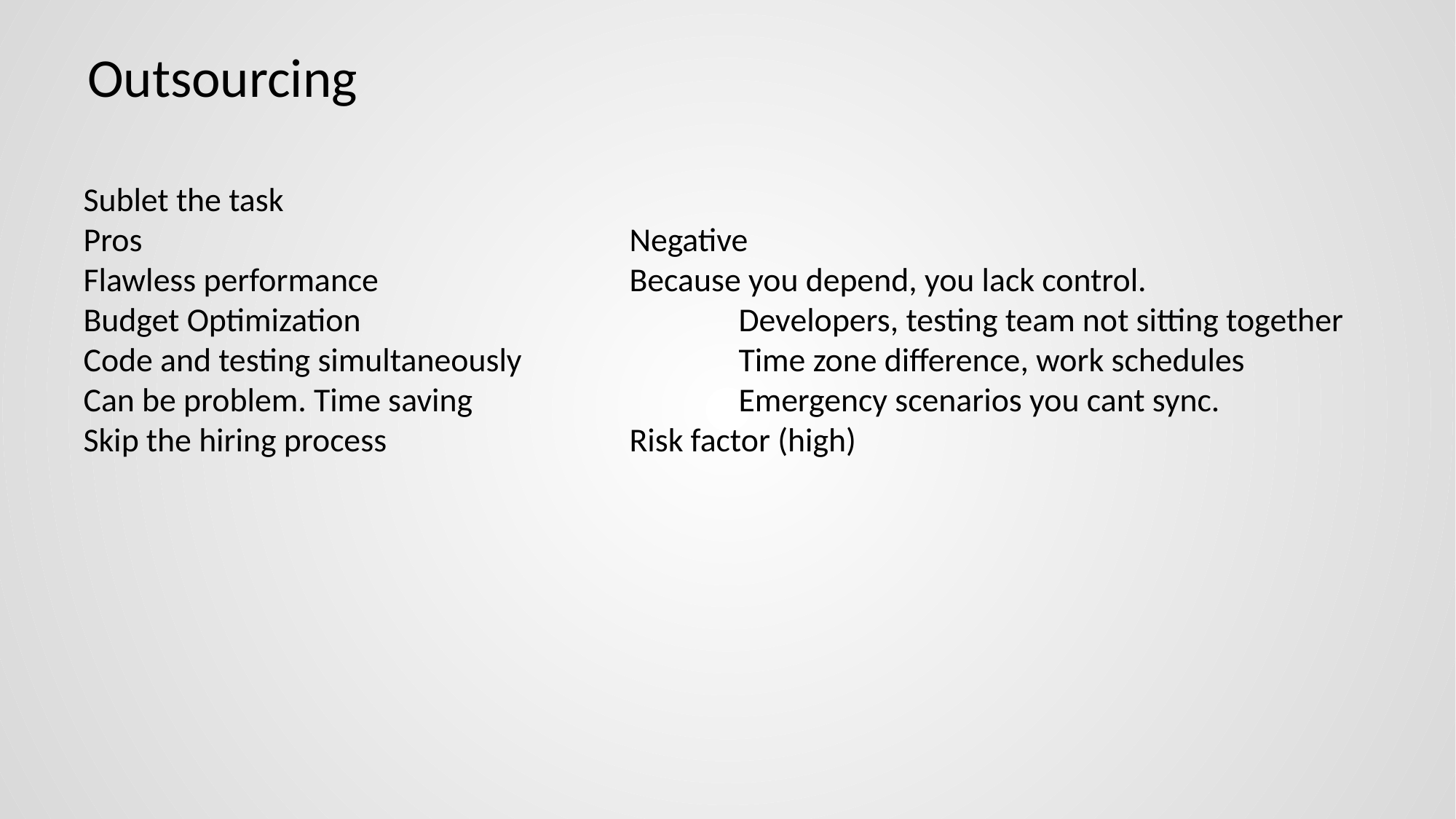

# Outsourcing
Sublet the task
Pros					Negative
Flawless performance			Because you depend, you lack control.
Budget Optimization				Developers, testing team not sitting together
Code and testing simultaneously		Time zone difference, work schedules
Can be problem. Time saving			Emergency scenarios you cant sync.
Skip the hiring process			Risk factor (high)